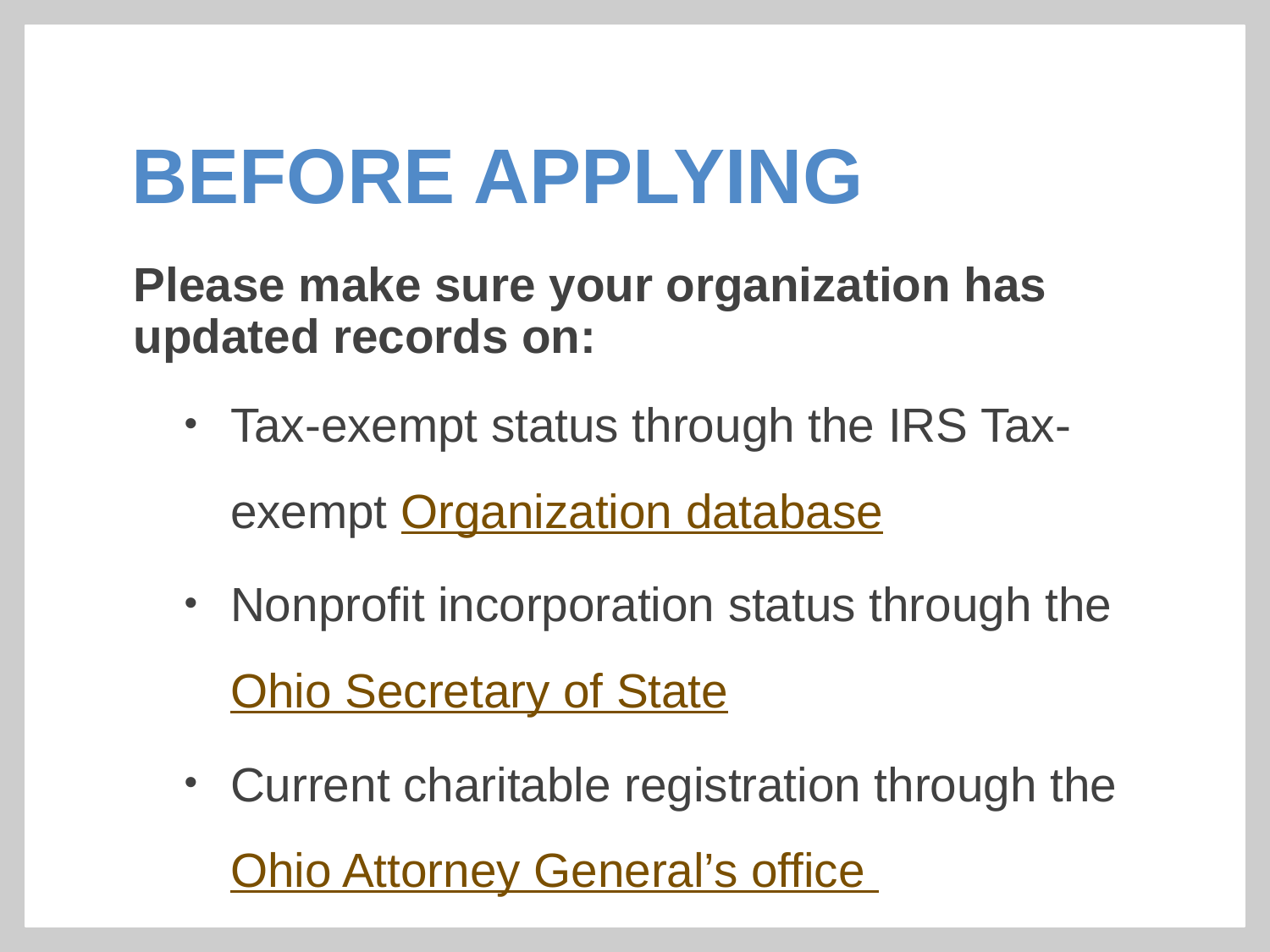

# BEFORE APPLYING
Please make sure your organization has updated records on:
Tax-exempt status through the IRS Tax-exempt Organization database
Nonprofit incorporation status through the Ohio Secretary of State
Current charitable registration through the Ohio Attorney General’s office